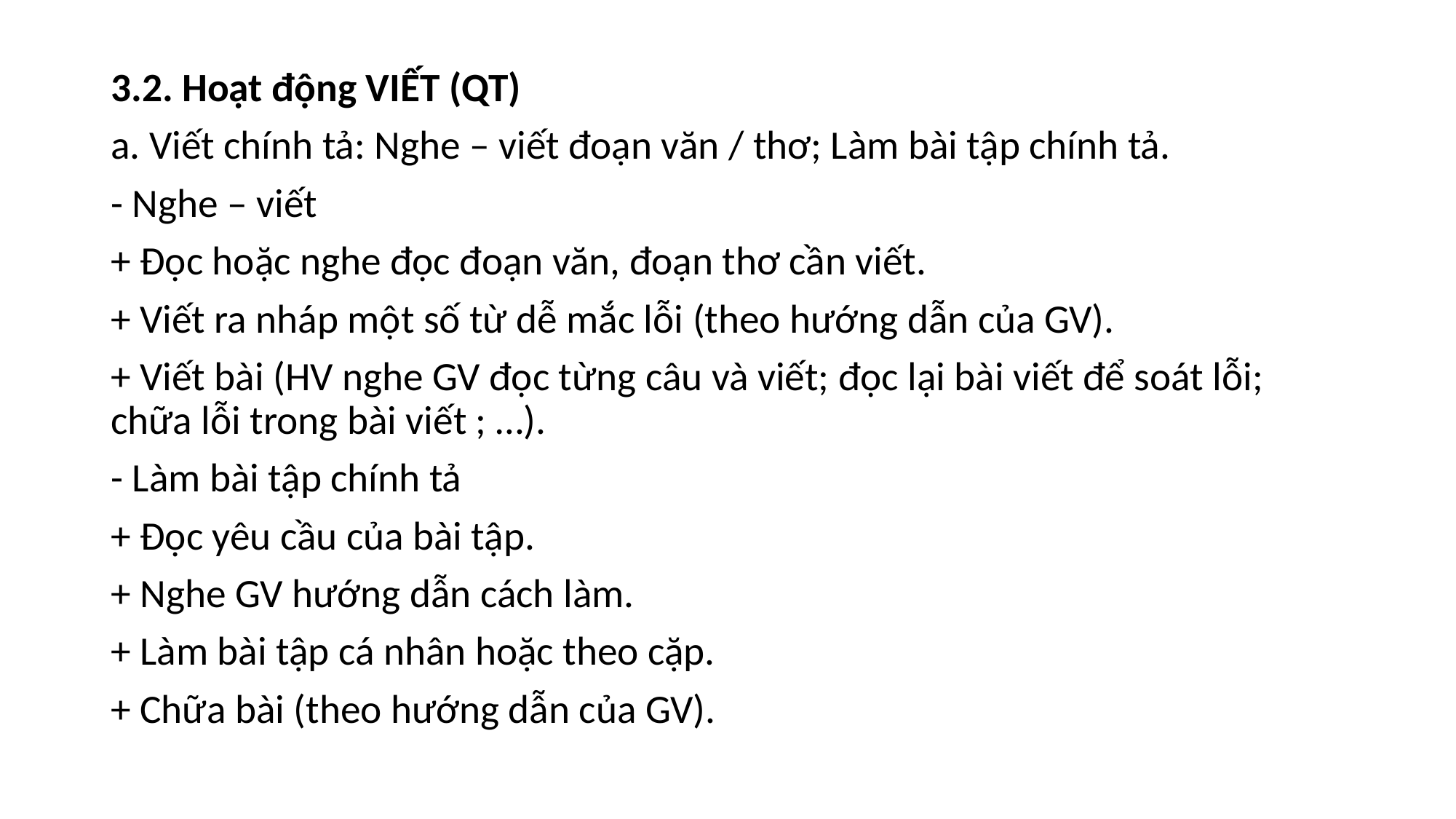

3.2. Hoạt động VIẾT (QT)
a. Viết chính tả: Nghe – viết đoạn văn / thơ; Làm bài tập chính tả.
- Nghe – viết
+ Đọc hoặc nghe đọc đoạn văn, đoạn thơ cần viết.
+ Viết ra nháp một số từ dễ mắc lỗi (theo hướng dẫn của GV).
+ Viết bài (HV nghe GV đọc từng câu và viết; đọc lại bài viết để soát lỗi;  chữa lỗi trong bài viết ; …).
- Làm bài tập chính tả
+ Đọc yêu cầu của bài tập.
+ Nghe GV hướng dẫn cách làm.
+ Làm bài tập cá nhân hoặc theo cặp.
+ Chữa bài (theo hướng dẫn của GV).